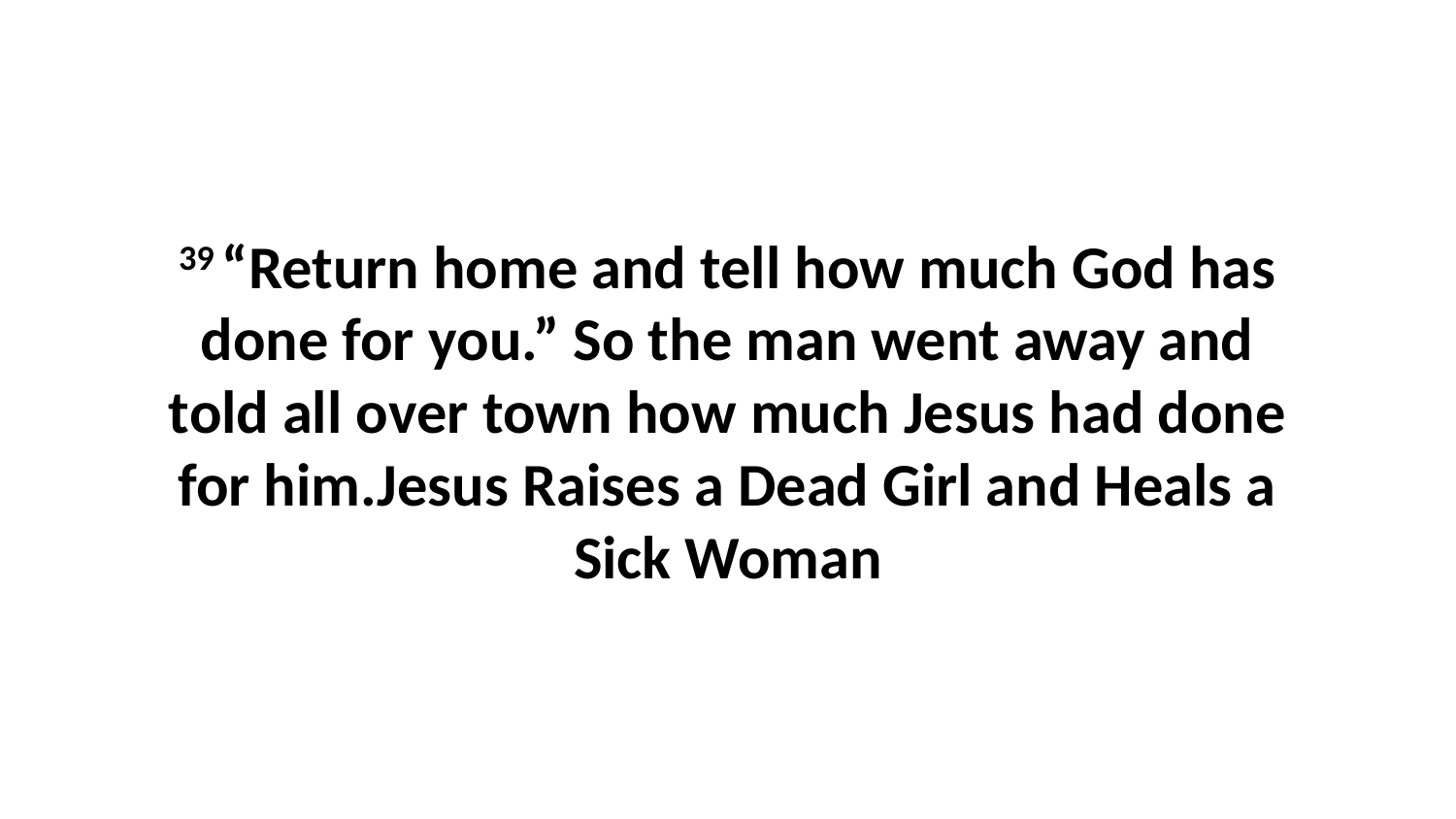

39 “Return home and tell how much God has done for you.” So the man went away and told all over town how much Jesus had done for him.Jesus Raises a Dead Girl and Heals a Sick Woman